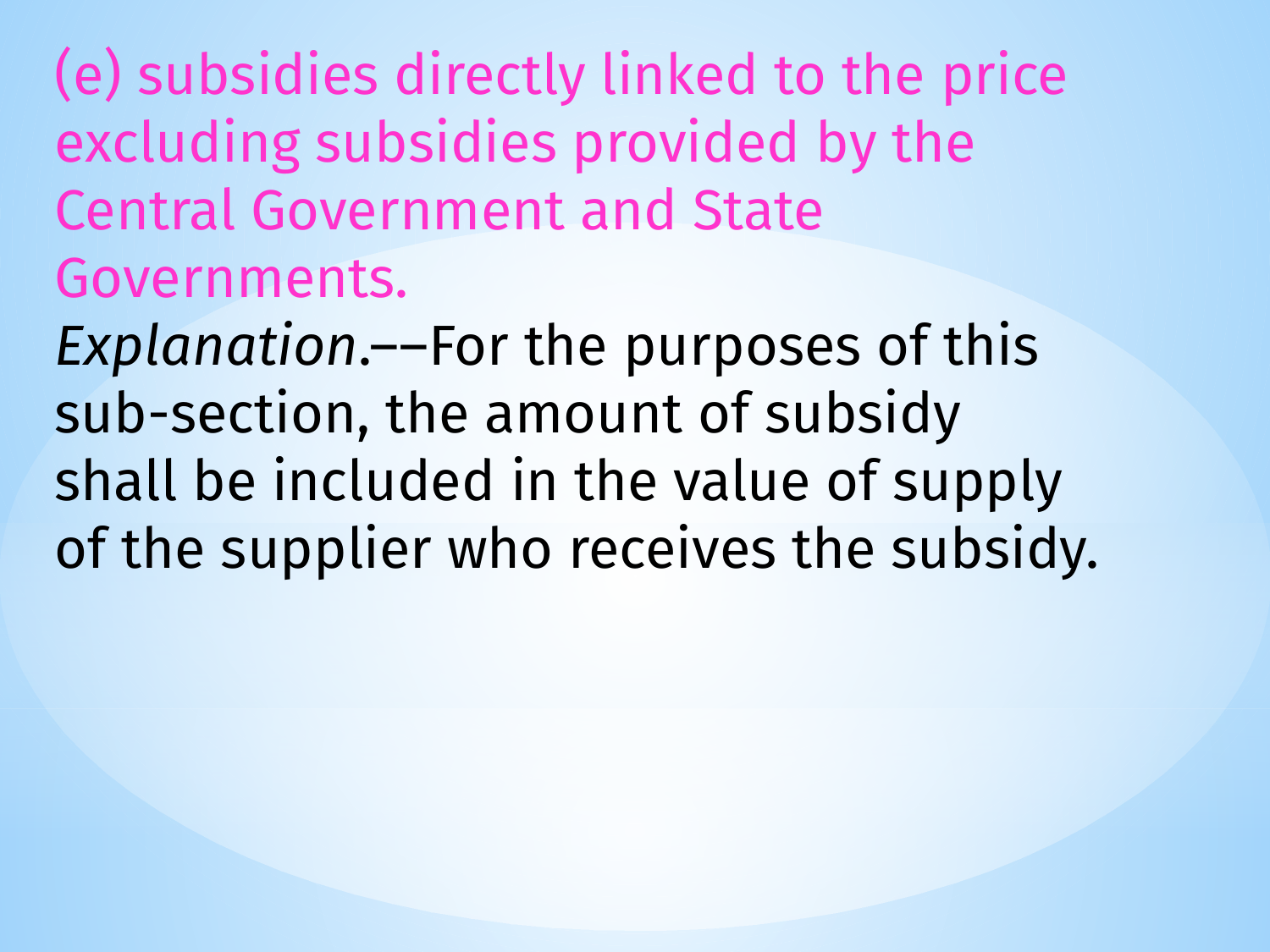

(e) subsidies directly linked to the price excluding subsidies provided by the Central Government and State Governments.
Explanation.––For the purposes of this sub-section, the amount of subsidy
shall be included in the value of supply of the supplier who receives the subsidy.